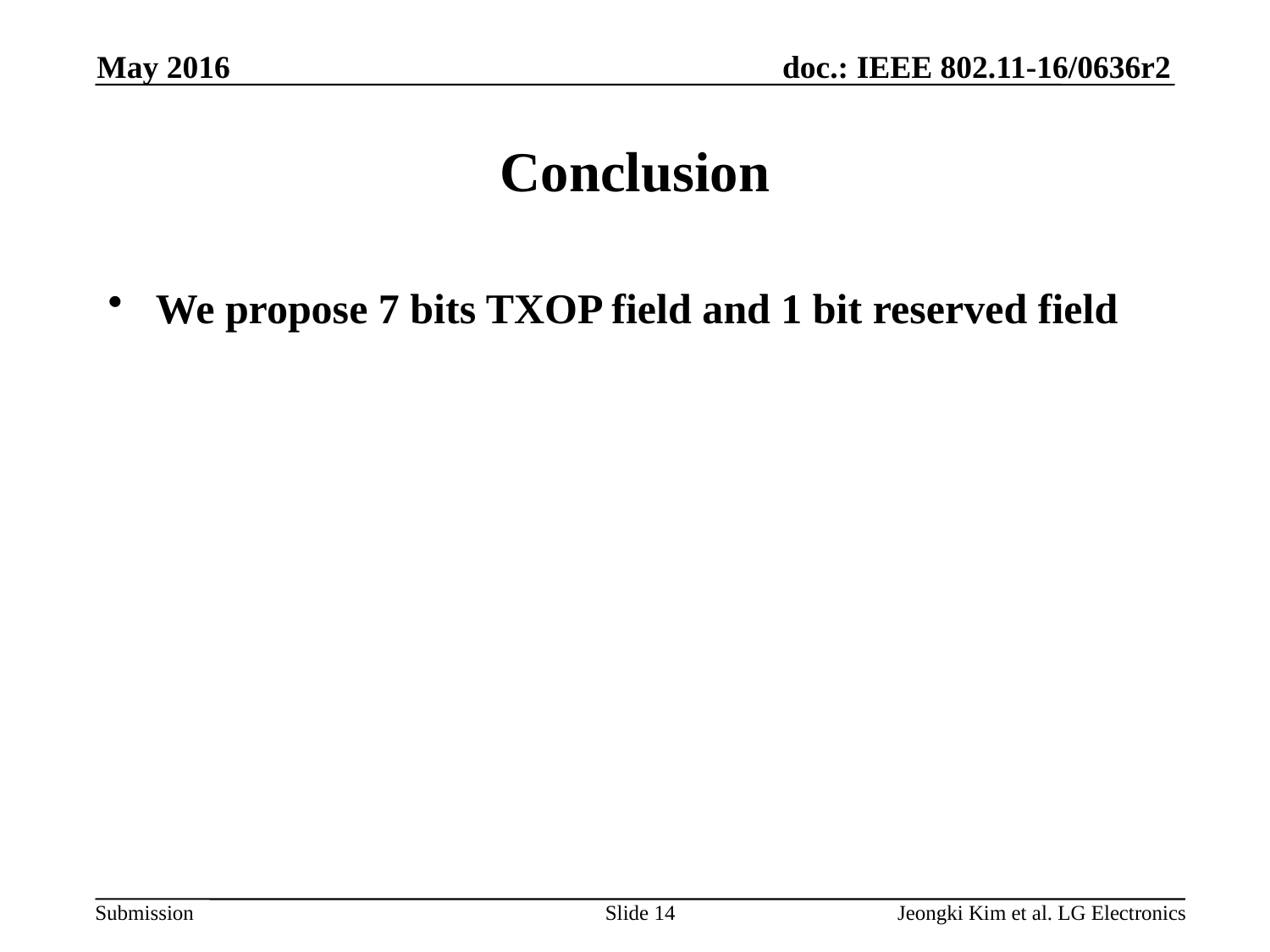

May 2016
# Conclusion
We propose 7 bits TXOP field and 1 bit reserved field
Slide 14
Jeongki Kim et al. LG Electronics